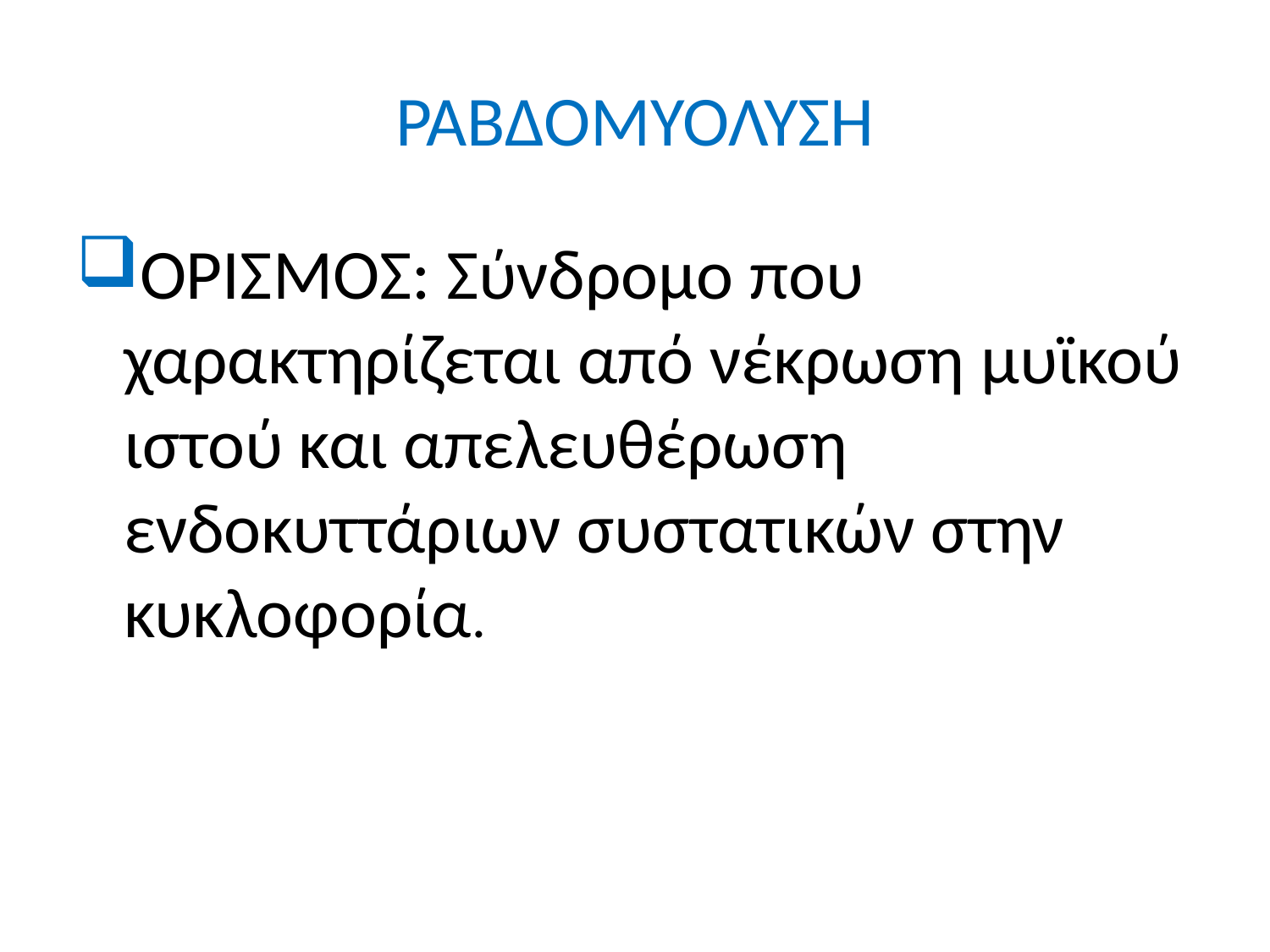

# ΡΑΒΔΟΜΥΟΛΥΣΗ
ΟΡΙΣΜΟΣ: Σύνδρομο που χαρακτηρίζεται από νέκρωση μυϊκού ιστού και απελευθέρωση ενδοκυττάριων συστατικών στην κυκλοφορία.